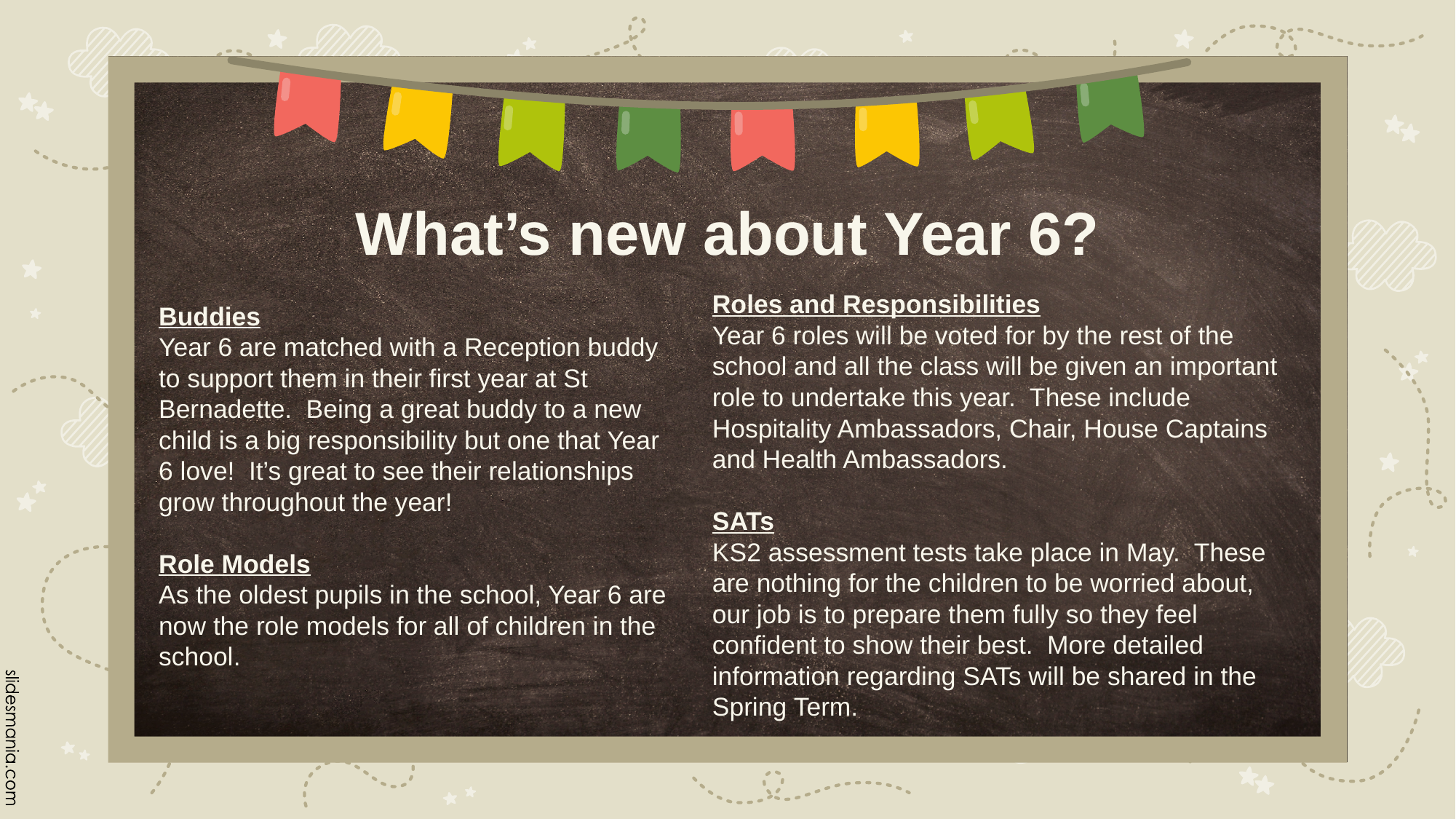

# What’s new about Year 6?
Roles and Responsibilities
Year 6 roles will be voted for by the rest of the school and all the class will be given an important role to undertake this year.  These include Hospitality Ambassadors, Chair, House Captains and Health Ambassadors.

SATs
KS2 assessment tests take place in May.  These are nothing for the children to be worried about, our job is to prepare them fully so they feel confident to show their best.  More detailed information regarding SATs will be shared in the Spring Term.

Buddies
Year 6 are matched with a Reception buddy to support them in their first year at St Bernadette.  Being a great buddy to a new child is a big responsibility but one that Year 6 love!  It’s great to see their relationships grow throughout the year!

Role Models
As the oldest pupils in the school, Year 6 are now the role models for all of children in the school.